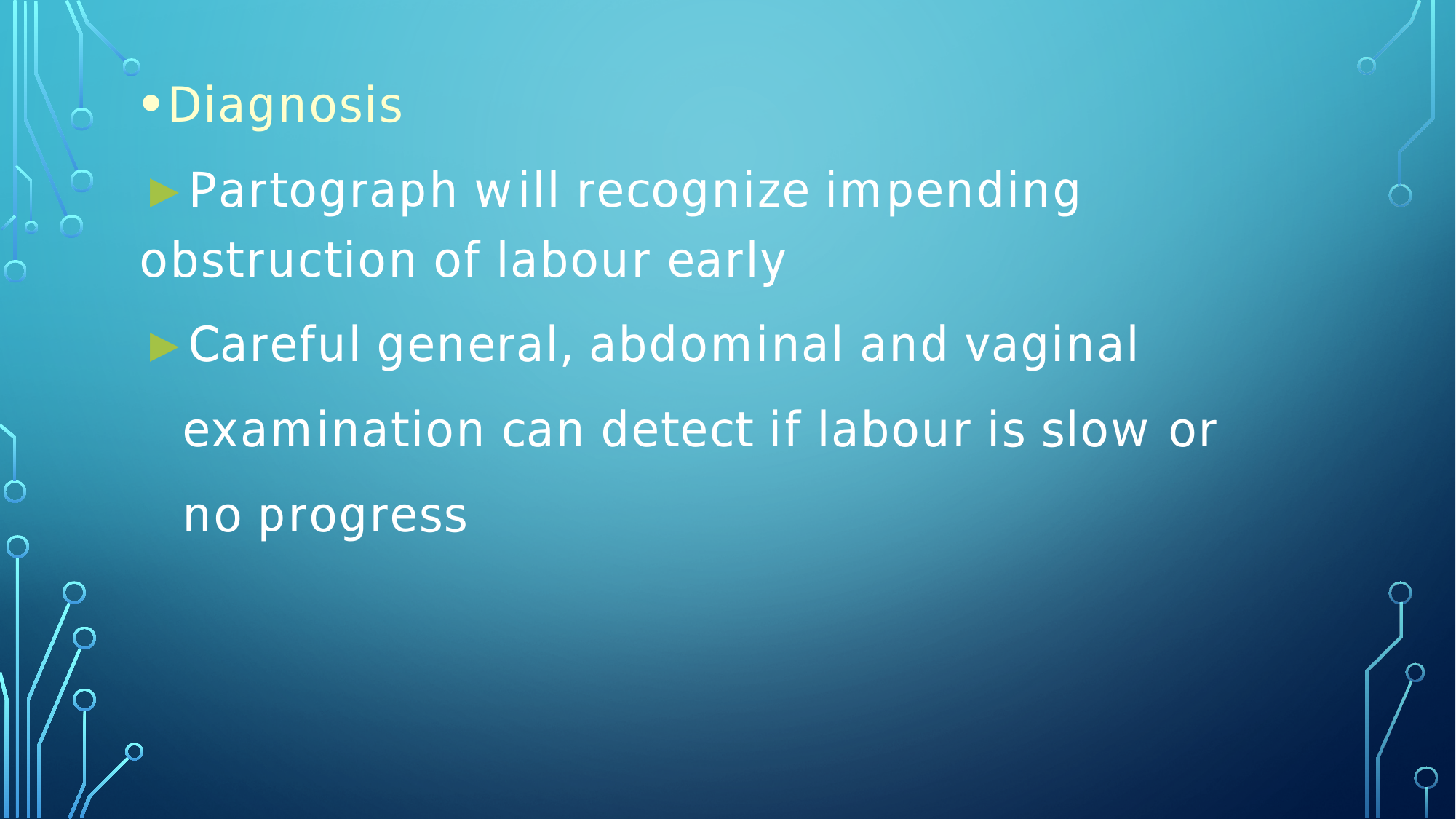

Diagnosis
►Partograph will recognize impending     obstruction of labour early
►Careful general, abdominal and vaginal
   examination can detect if labour is slow or
   no progress